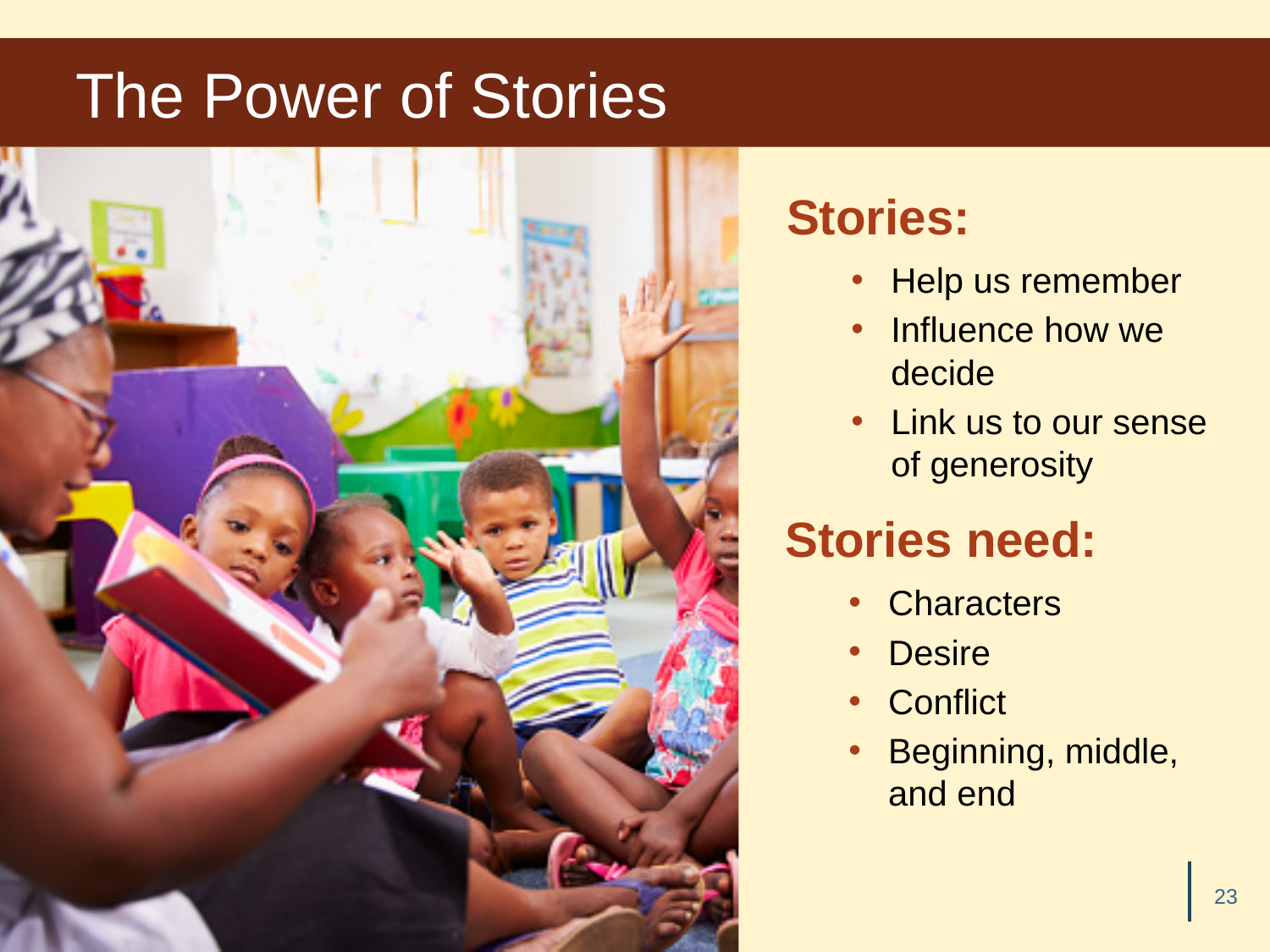

# The Power of Stories
Stories:
Help us remember
Influence how we decide
Link us to our sense of generosity
Stories need:
Characters
Desire
Conflict
Beginning, middle, and end